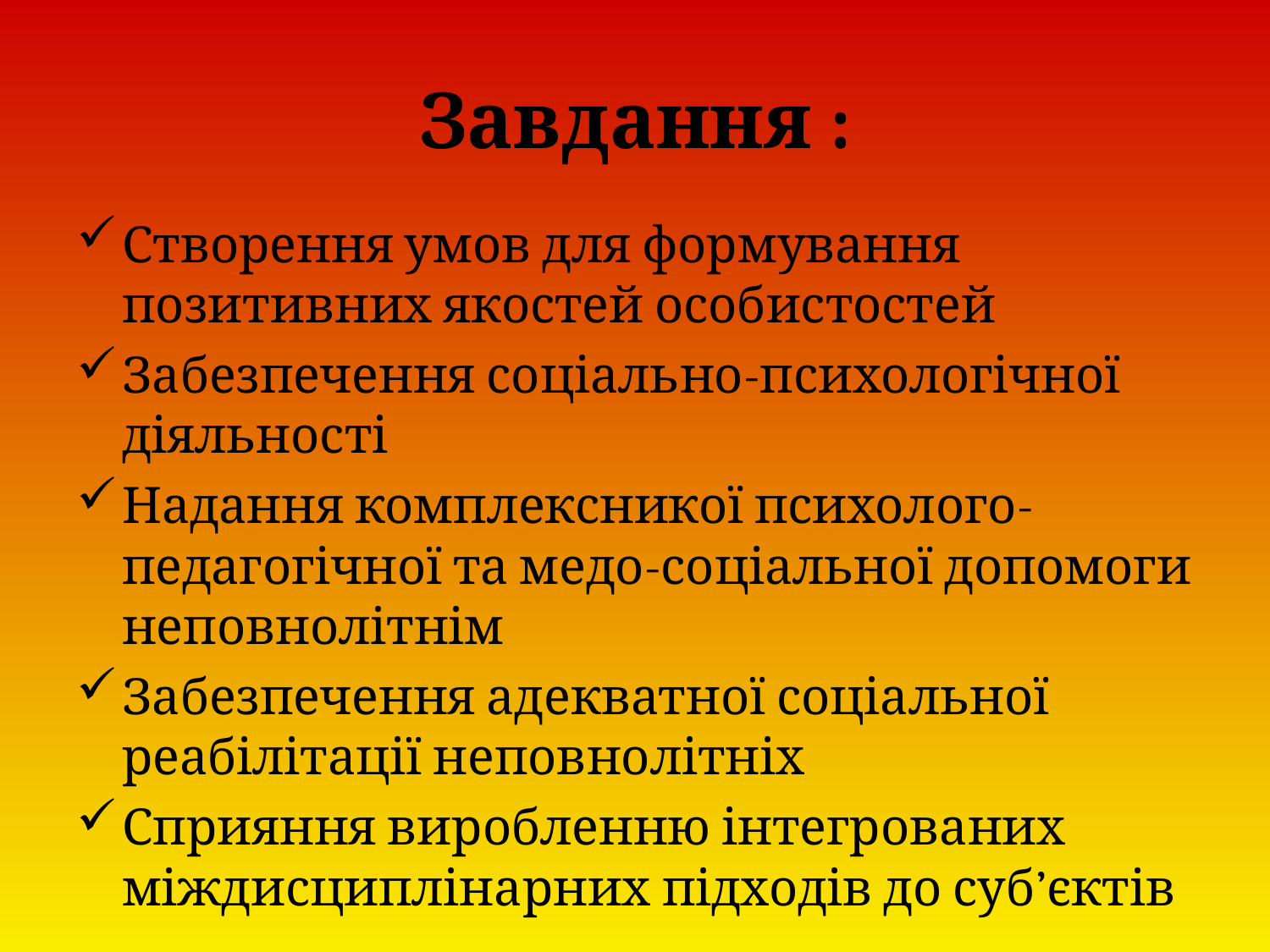

# Завдання :
Створення умов для формування позитивних якостей особистостей
Забезпечення соціально-психологічної діяльності
Надання комплексникої психолого-педагогічної та медо-соціальної допомоги неповнолітнім
Забезпечення адекватної соціальної реабілітації неповнолітніх
Сприяння виробленню інтегрованих міждисциплінарних підходів до суб’єктів